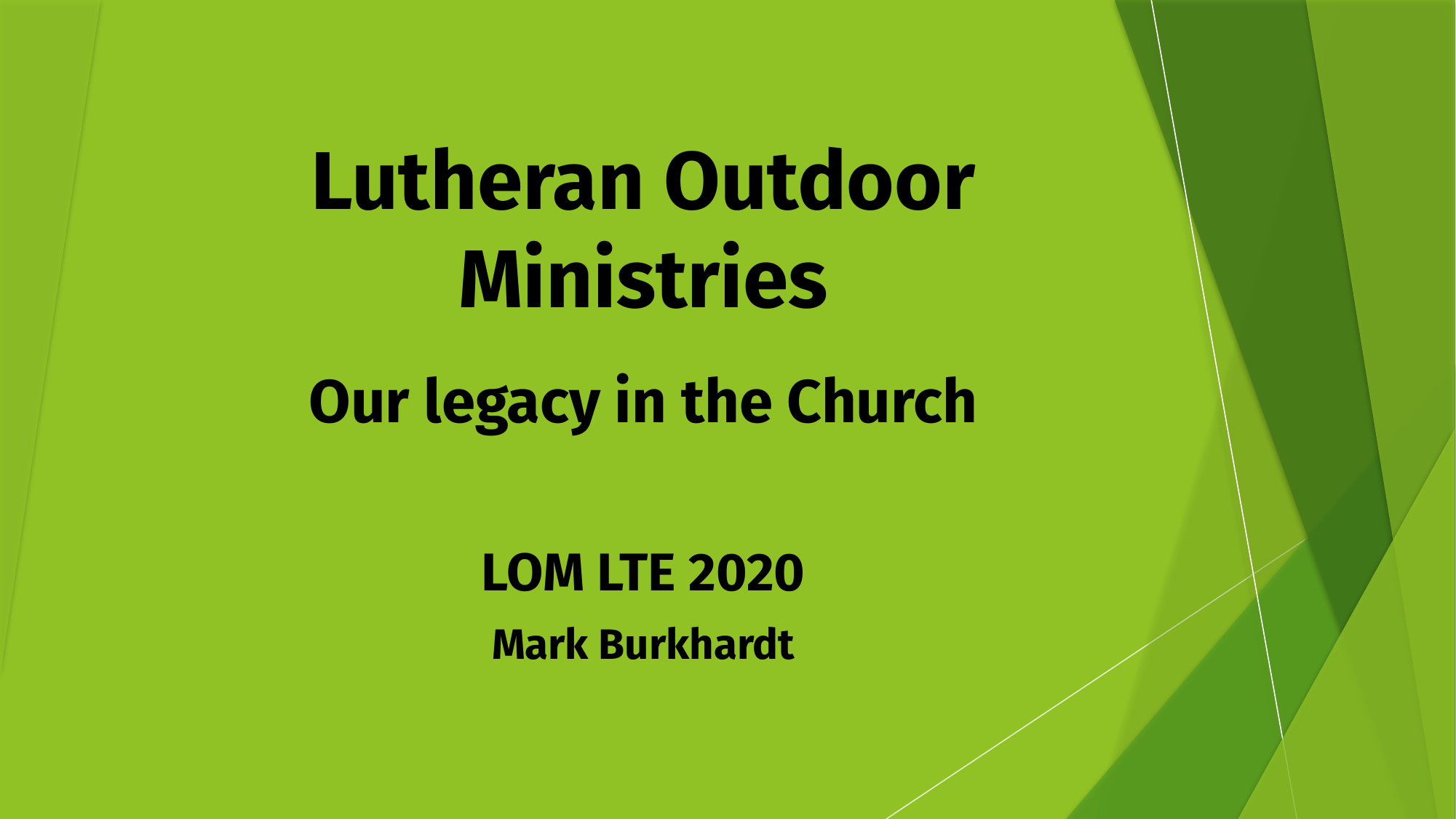

# Lutheran Outdoor Ministries
Our legacy in the Church

LOM LTE 2020
Mark Burkhardt